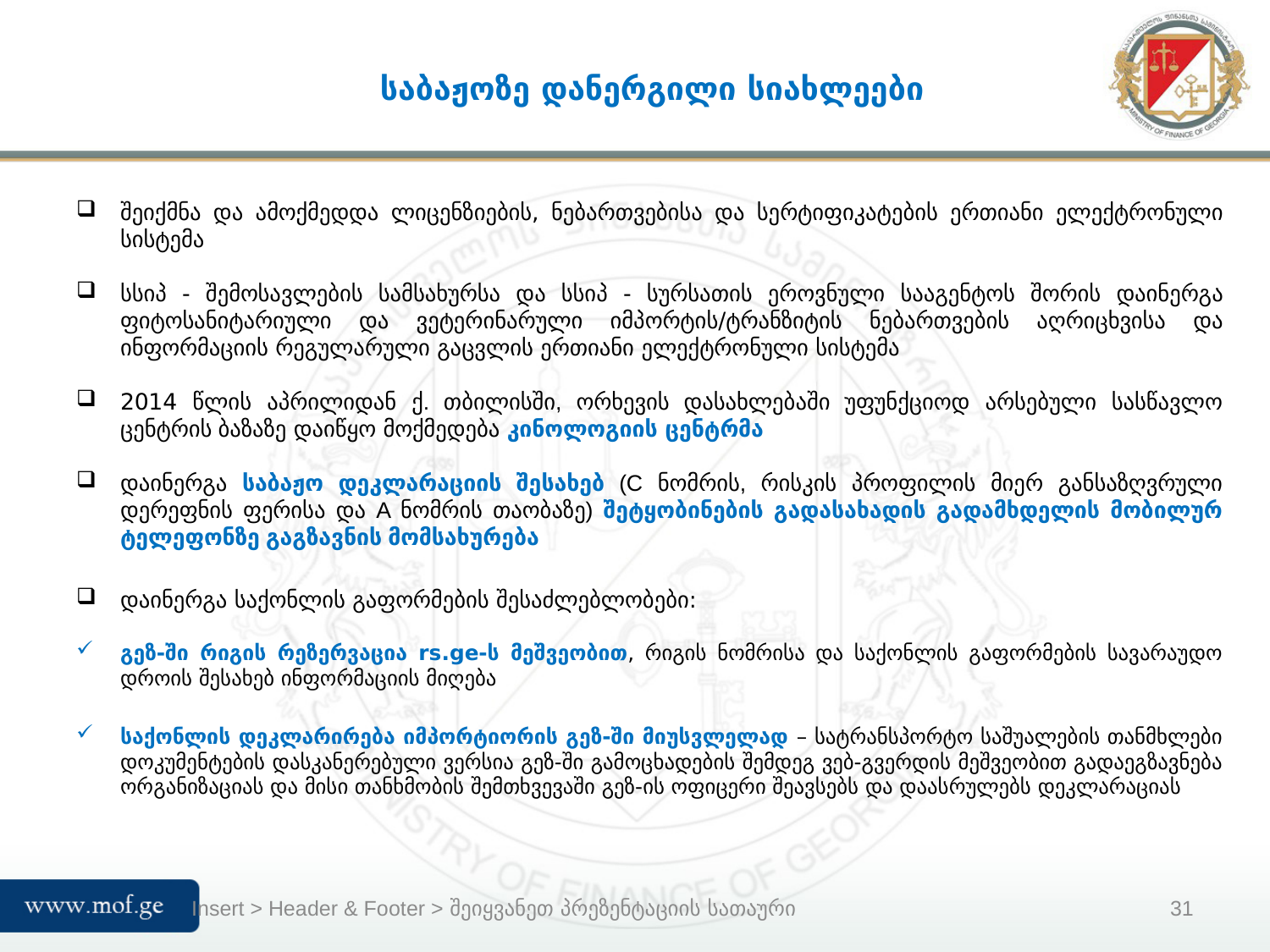

# საბაჟოზე დანერგილი სიახლეები

შეიქმნა და ამოქმედდა ლიცენზიების, ნებართვებისა და სერტიფიკატების ერთიანი ელექტრონული სისტემა

სსიპ - შემოსავლების სამსახურსა და სსიპ - სურსათის ეროვნული სააგენტოს შორის დაინერგა ფიტოსანიტარიული და ვეტერინარული იმპორტის/ტრანზიტის ნებართვების აღრიცხვისა და ინფორმაციის რეგულარული გაცვლის ერთიანი ელექტრონული სისტემა

2014 წლის აპრილიდან ქ. თბილისში, ორხევის დასახლებაში უფუნქციოდ არსებული სასწავლო ცენტრის ბაზაზე დაიწყო მოქმედება კინოლოგიის ცენტრმა

დაინერგა საბაჟო დეკლარაციის შესახებ (C ნომრის, რისკის პროფილის მიერ განსაზღვრული დერეფნის ფერისა და A ნომრის თაობაზე) შეტყობინების გადასახადის გადამხდელის მობილურ ტელეფონზე გაგზავნის მომსახურება

დაინერგა საქონლის გაფორმების შესაძლებლობები:

გეზ-ში რიგის რეზერვაცია rs.ge-ს მეშვეობით, რიგის ნომრისა და საქონლის გაფორმების სავარაუდო დროის შესახებ ინფორმაციის მიღება

საქონლის დეკლარირება იმპორტიორის გეზ-ში მიუსვლელად – სატრანსპორტო საშუალების თანმხლები დოკუმენტების დასკანერებული ვერსია გეზ-ში გამოცხადების შემდეგ ვებ-გვერდის მეშვეობით გადაეგზავნება ორგანიზაციას და მისი თანხმობის შემთხვევაში გეზ-ის ოფიცერი შეავსებს და დაასრულებს დეკლარაციას

Insert > Header & Footer > შეიყვანეთ პრეზენტაციის სათაური
31